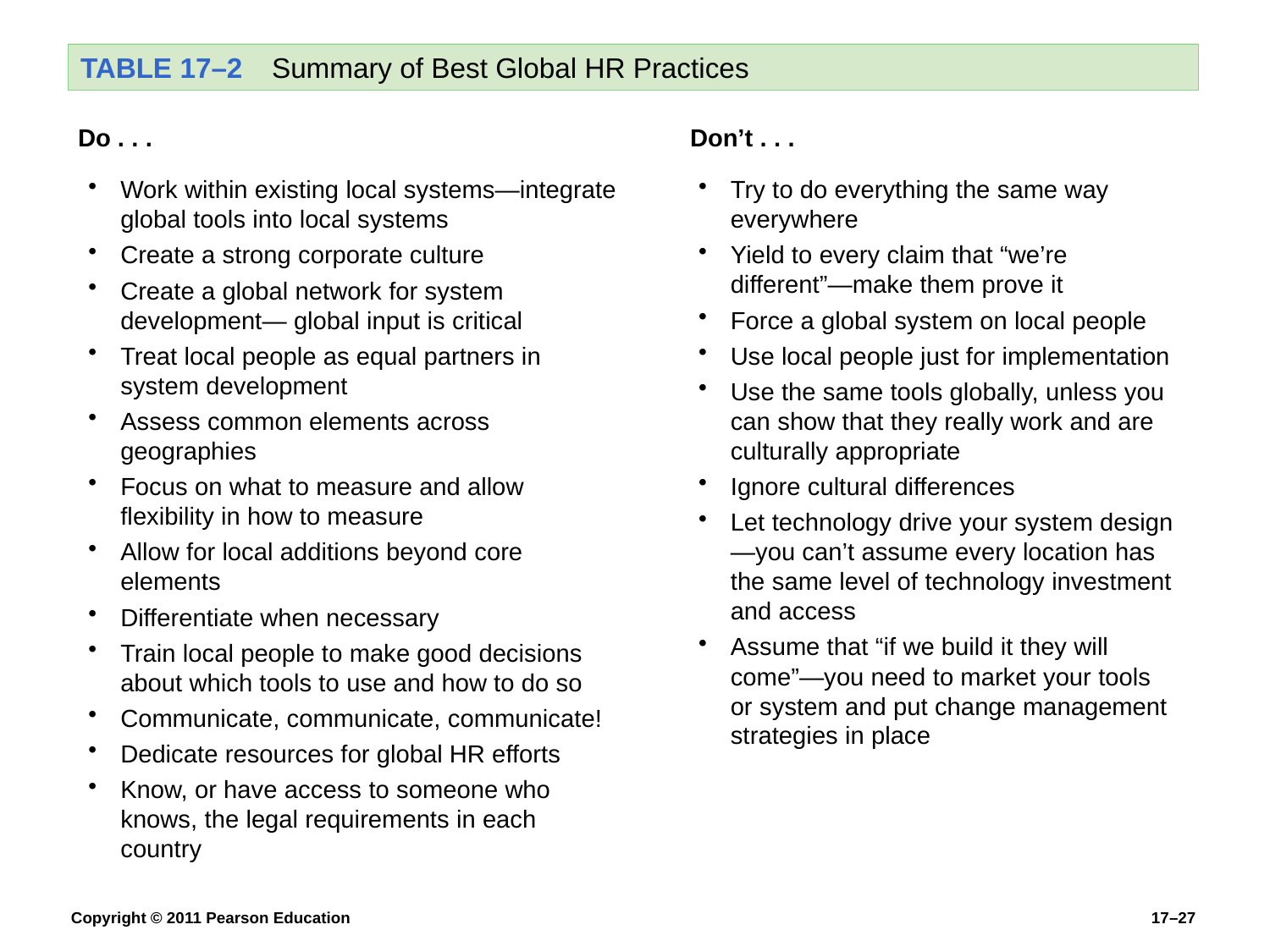

TABLE 17–2	Summary of Best Global HR Practices
Do . . .
Don’t . . .
Work within existing local systems—integrate global tools into local systems
Create a strong corporate culture
Create a global network for system development— global input is critical
Treat local people as equal partners in system development
Assess common elements across geographies
Focus on what to measure and allow flexibility in how to measure
Allow for local additions beyond core elements
Differentiate when necessary
Train local people to make good decisions about which tools to use and how to do so
Communicate, communicate, communicate!
Dedicate resources for global HR efforts
Know, or have access to someone who knows, the legal requirements in each country
Try to do everything the same way everywhere
Yield to every claim that “we’re different”—make them prove it
Force a global system on local people
Use local people just for implementation
Use the same tools globally, unless you can show that they really work and are culturally appropriate
Ignore cultural differences
Let technology drive your system design—you can’t assume every location has the same level of technology investment and access
Assume that “if we build it they will come”—you need to market your tools
or system and put change management strategies in place
Copyright © 2011 Pearson Education
17–27